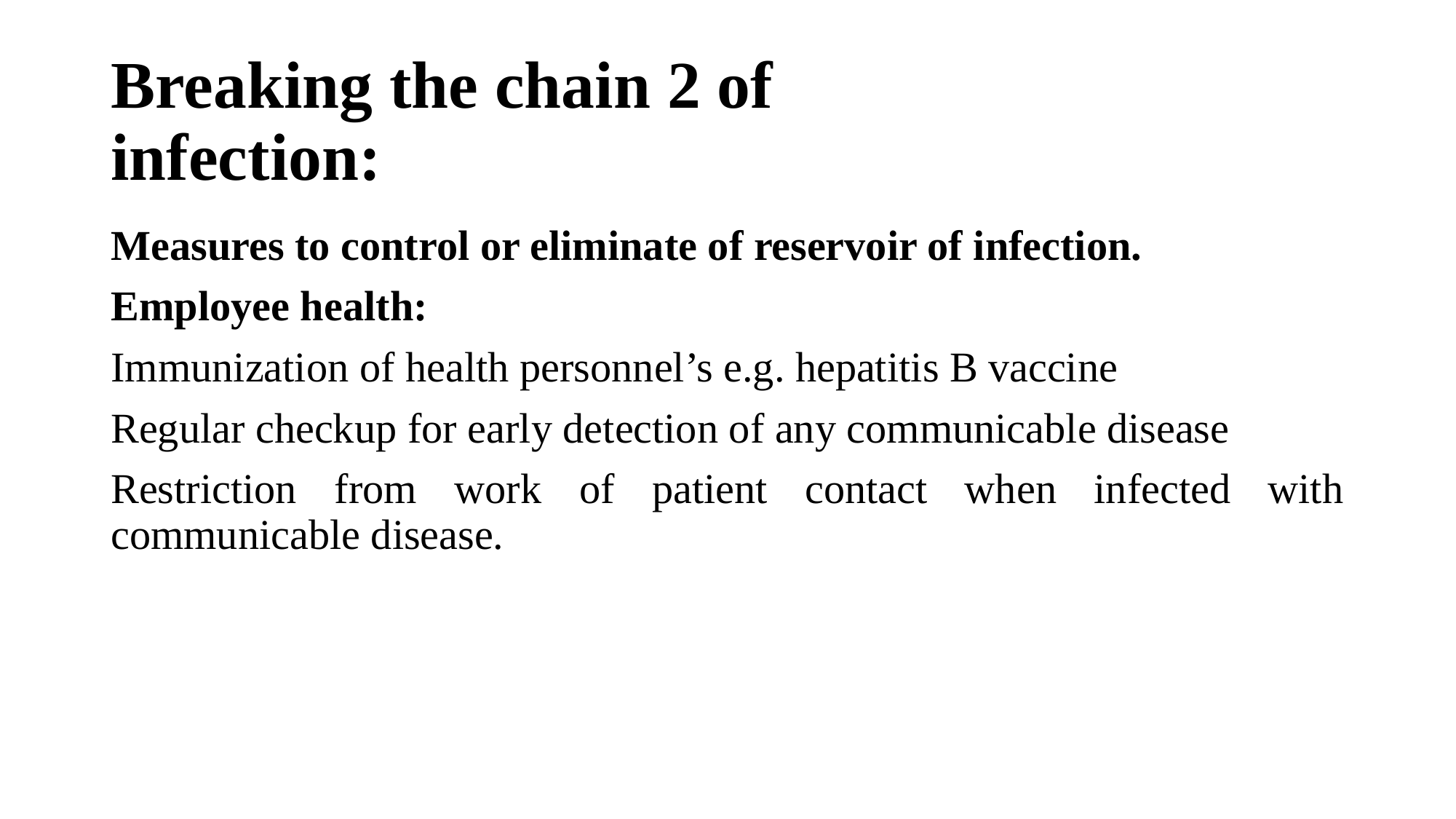

# Breaking the chain 2 of infection:
Measures to control or eliminate of reservoir of infection.
Employee health:
Immunization of health personnel’s e.g. hepatitis B vaccine
Regular checkup for early detection of any communicable disease
Restriction from work of patient contact when infected with communicable disease.